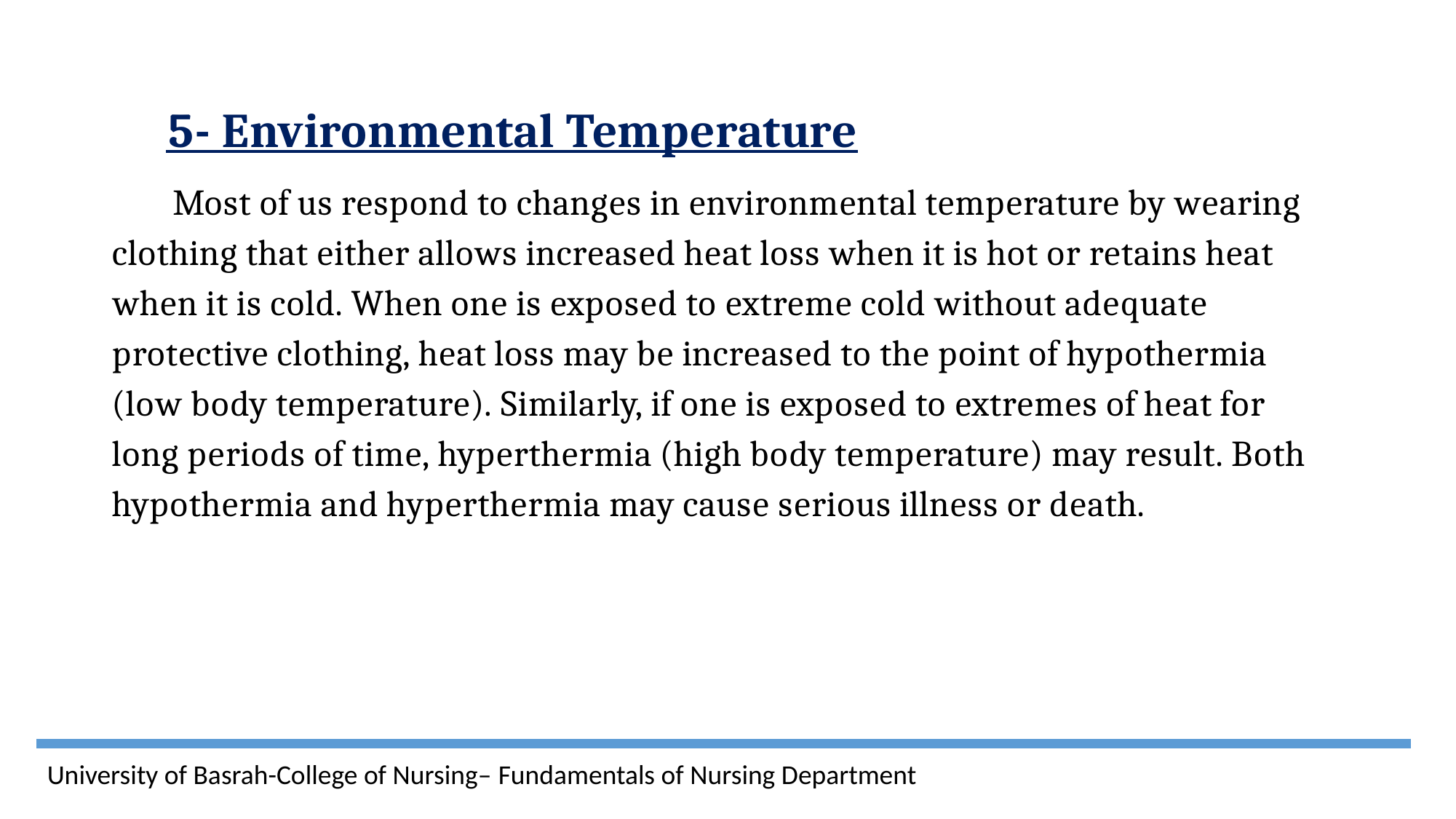

5- Environmental Temperature
 Most of us respond to changes in environmental temperature by wearing clothing that either allows increased heat loss when it is hot or retains heat when it is cold. When one is exposed to extreme cold without adequate protective clothing, heat loss may be increased to the point of hypothermia (low body temperature). Similarly, if one is exposed to extremes of heat for long periods of time, hyperthermia (high body temperature) may result. Both hypothermia and hyperthermia may cause serious illness or death.

University of Basrah-College of Nursing– Fundamentals of Nursing Department